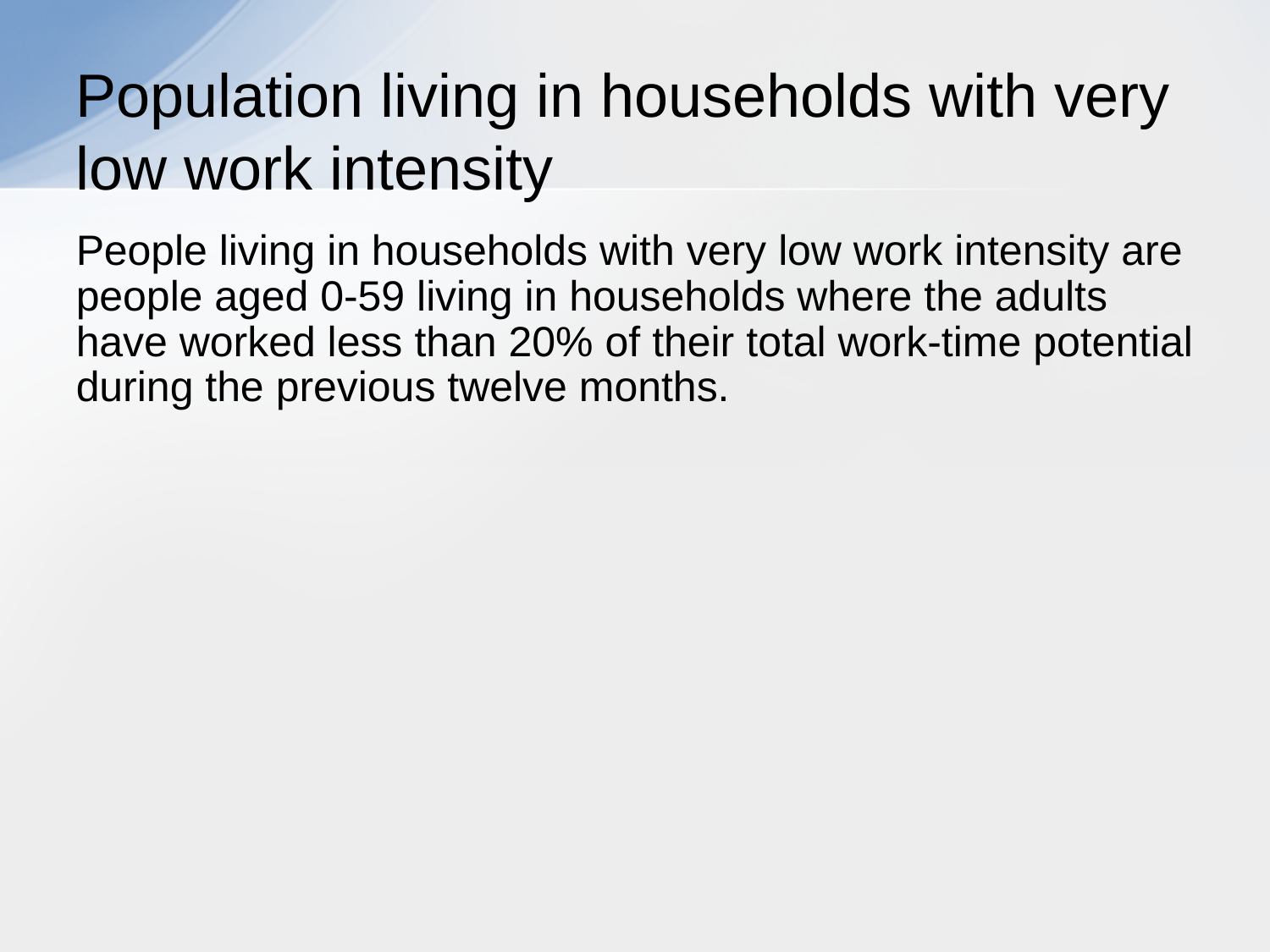

# Population living in households with very low work intensity
People living in households with very low work intensity are people aged 0-59 living in households where the adults have worked less than 20% of their total work-time potential during the previous twelve months.